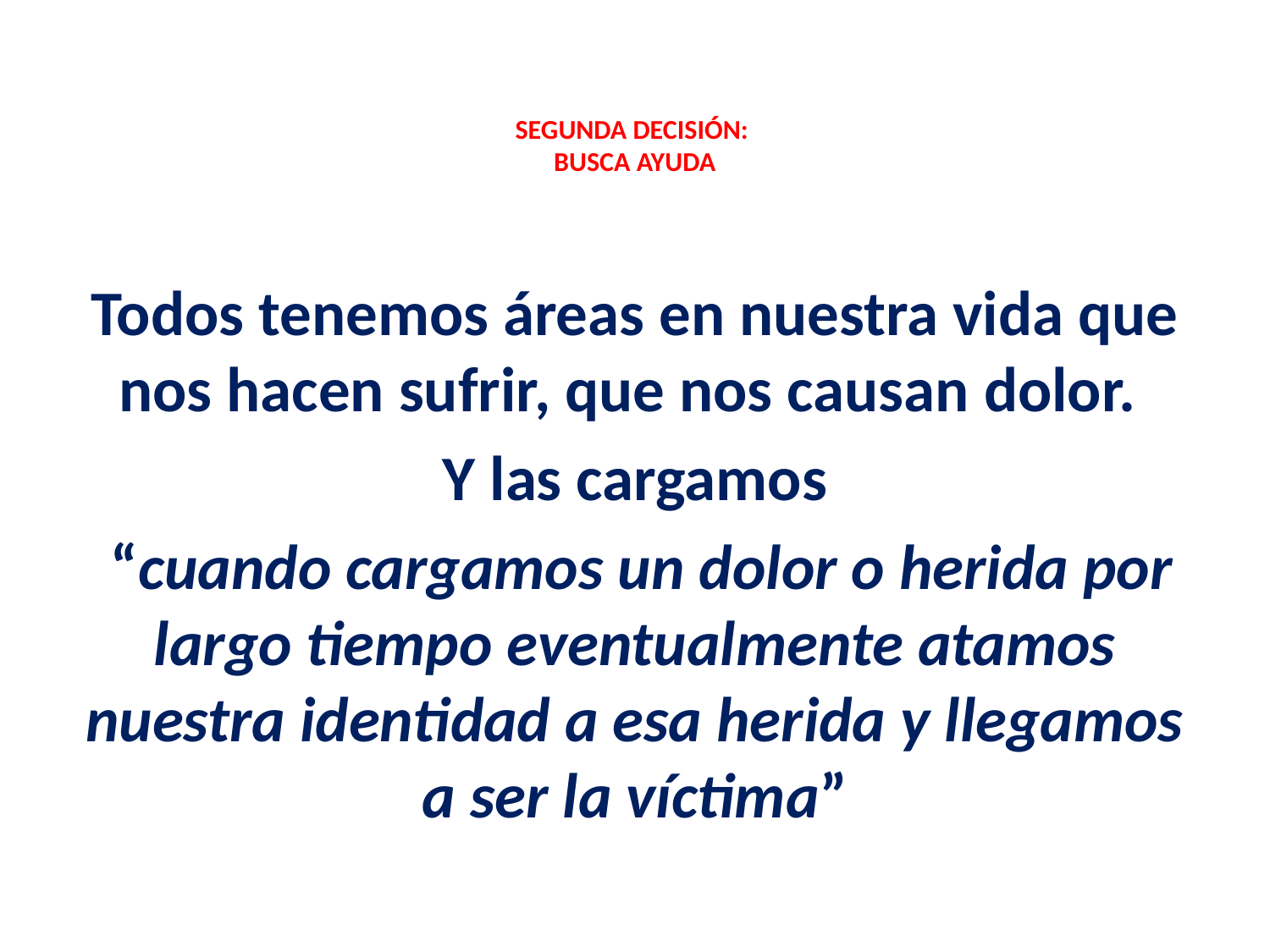

# SEGUNDA DECISIÓN: BUSCA AYUDA
Todos tenemos áreas en nuestra vida que nos hacen sufrir, que nos causan dolor.
Y las cargamos
 “cuando cargamos un dolor o herida por largo tiempo eventualmente atamos nuestra identidad a esa herida y llegamos a ser la víctima”